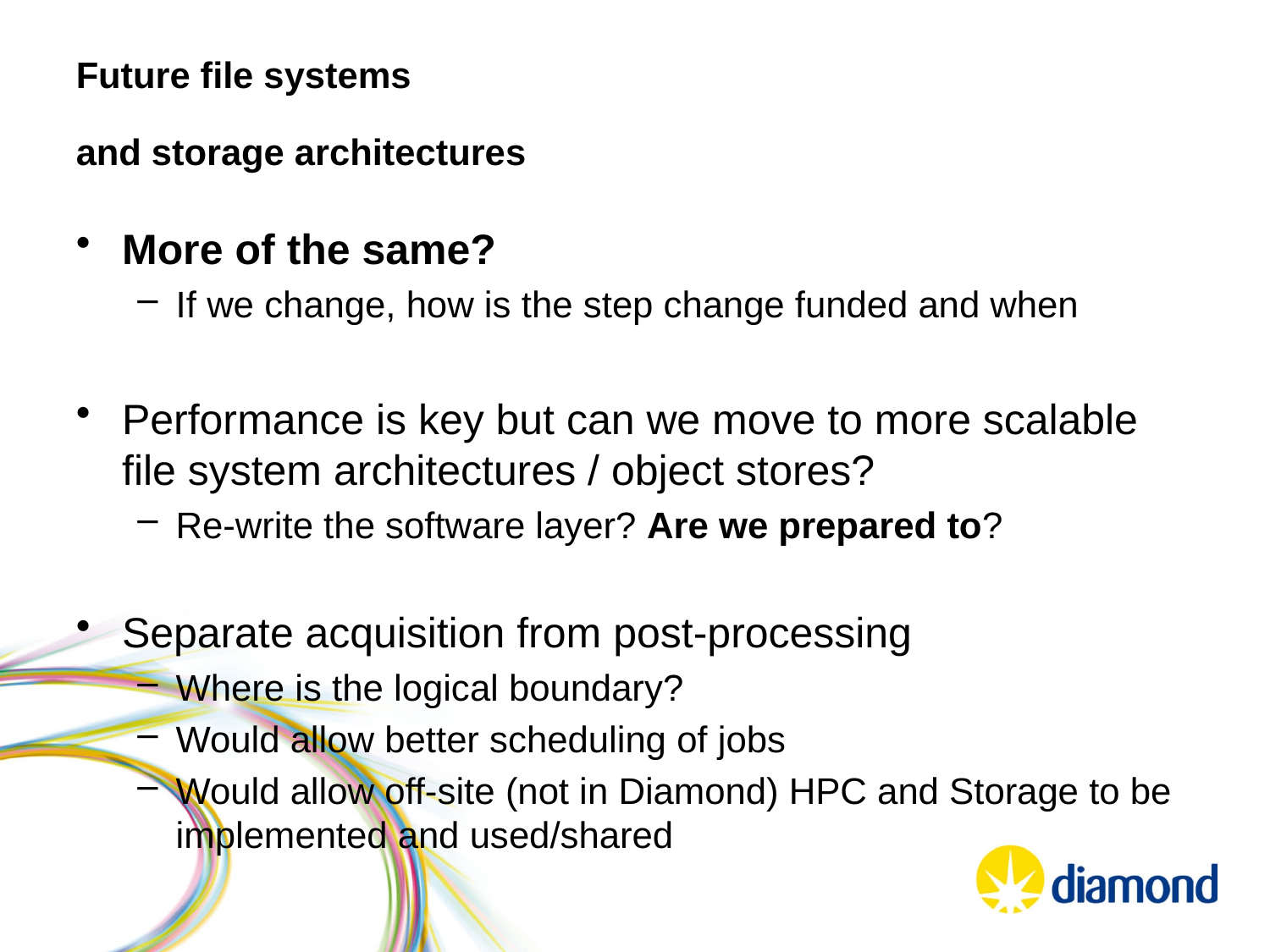

# Future file systems and storage architectures
More of the same?
If we change, how is the step change funded and when

Performance is key but can we move to more scalable file system architectures / object stores?
Re-write the software layer? Are we prepared to?

Separate acquisition from post-processing
Where is the logical boundary?
Would allow better scheduling of jobs
Would allow off-site (not in Diamond) HPC and Storage to be implemented and used/shared